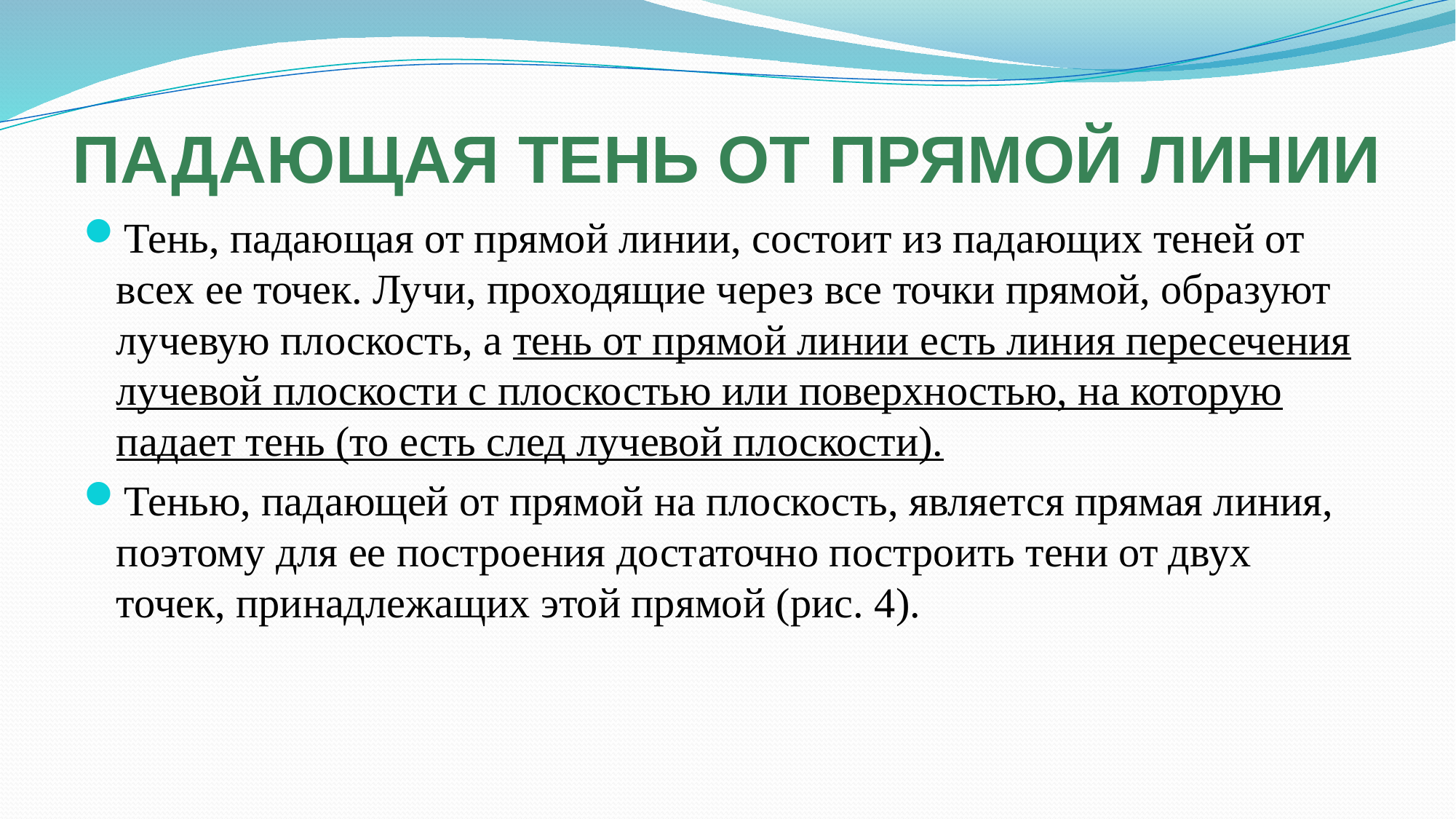

# ПАДАЮЩАЯ ТЕНЬ ОТ ПРЯМОЙ ЛИНИИ

Тень, падающая от прямой линии, состоит из падающих теней от всех ее точек. Лучи, проходящие через все точки прямой, образуют лучевую плоскость, а тень от прямой линии есть линия пересечения лучевой плоскости с плоскостью или поверхностью, на которую падает тень (то есть след лучевой плоскости).
Тенью, падающей от прямой на плоскость, является прямая линия, поэтому для ее построения достаточно построить тени от двух точек, принадлежащих этой прямой (рис. 4).